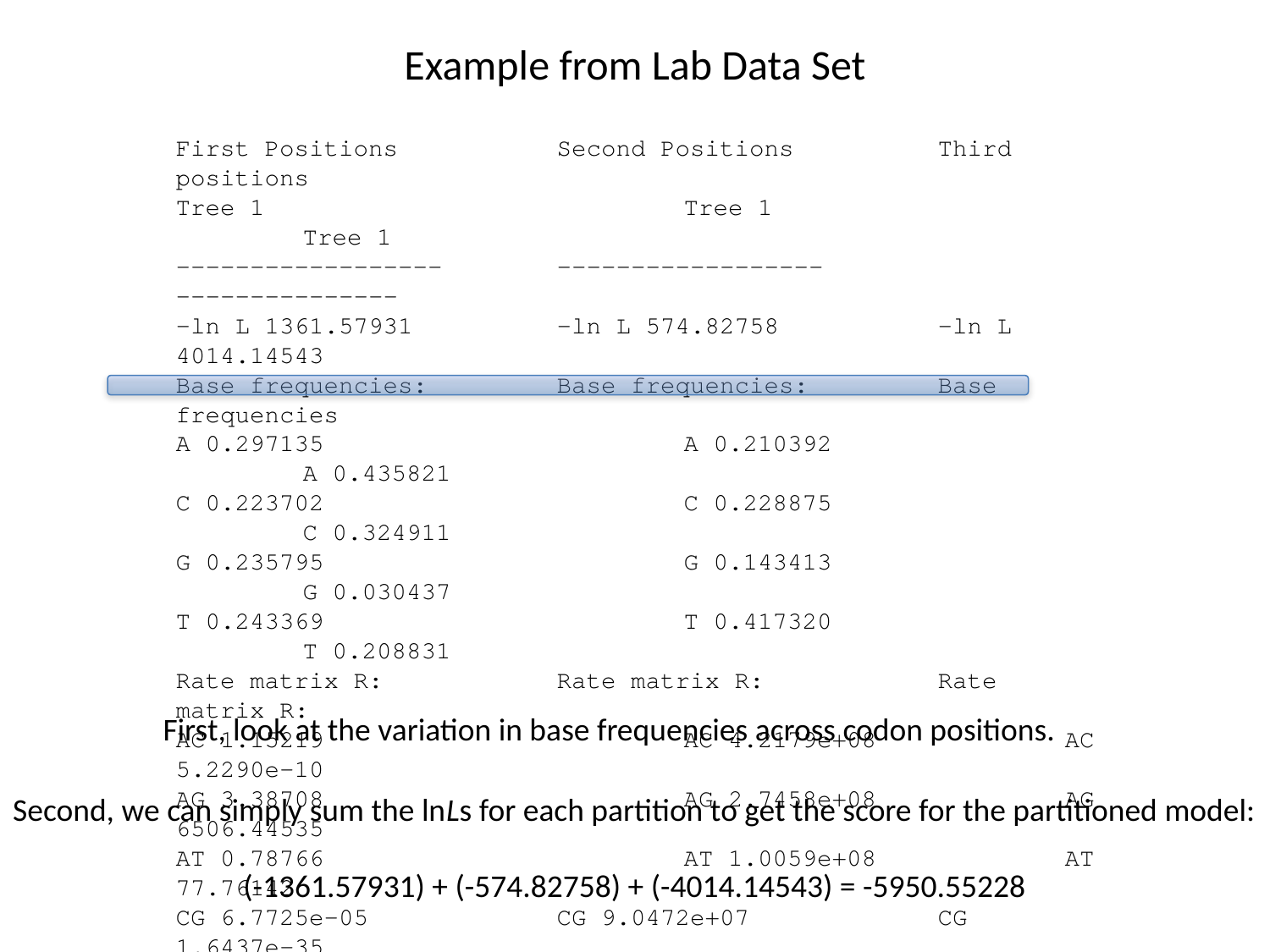

Example from Lab Data Set
First Positions 		Second Positions 		Third positions
Tree 1			 	Tree 1 				Tree 1
------------------ 	------------------ 	---------------
-ln L 1361.57931 		-ln L 574.82758 		-ln L 4014.14543
Base frequencies: 	Base frequencies: 	Base frequencies
A 0.297135 			A 0.210392 			A 0.435821
C 0.223702			C 0.228875			C 0.324911
G 0.235795 			G 0.143413 			G 0.030437
T 0.243369 			T 0.417320			T 0.208831
Rate matrix R: 		Rate matrix R:		Rate matrix R:
AC 1.15219 			AC 4.2179e+08 		AC 5.2290e-10
AG 3.38708 			AG 2.7458e+08 		AG 6506.44535
AT 0.78766 			AT 1.0059e+08		AT 77.76142
CG 6.7725e-05 		CG 9.0472e+07 		CG 1.6437e-35
CT 8.99814 			CT 4.0779e+08 		CT 3272.68748
GT 1.00000 			GT 1.00000 			GT 1.00000
P_inv 0.289087 		P_inv 0.738767 		P_inv 0.00804384
Shape 0.336931		Shape 0.734197		Shape 0.464942

First, look at the variation in base frequencies across codon positions.
Second, we can simply sum the lnLs for each partition to get the score for the partitioned model:

(-1361.57931) + (-574.82758) + (-4014.14543) = -5950.55228